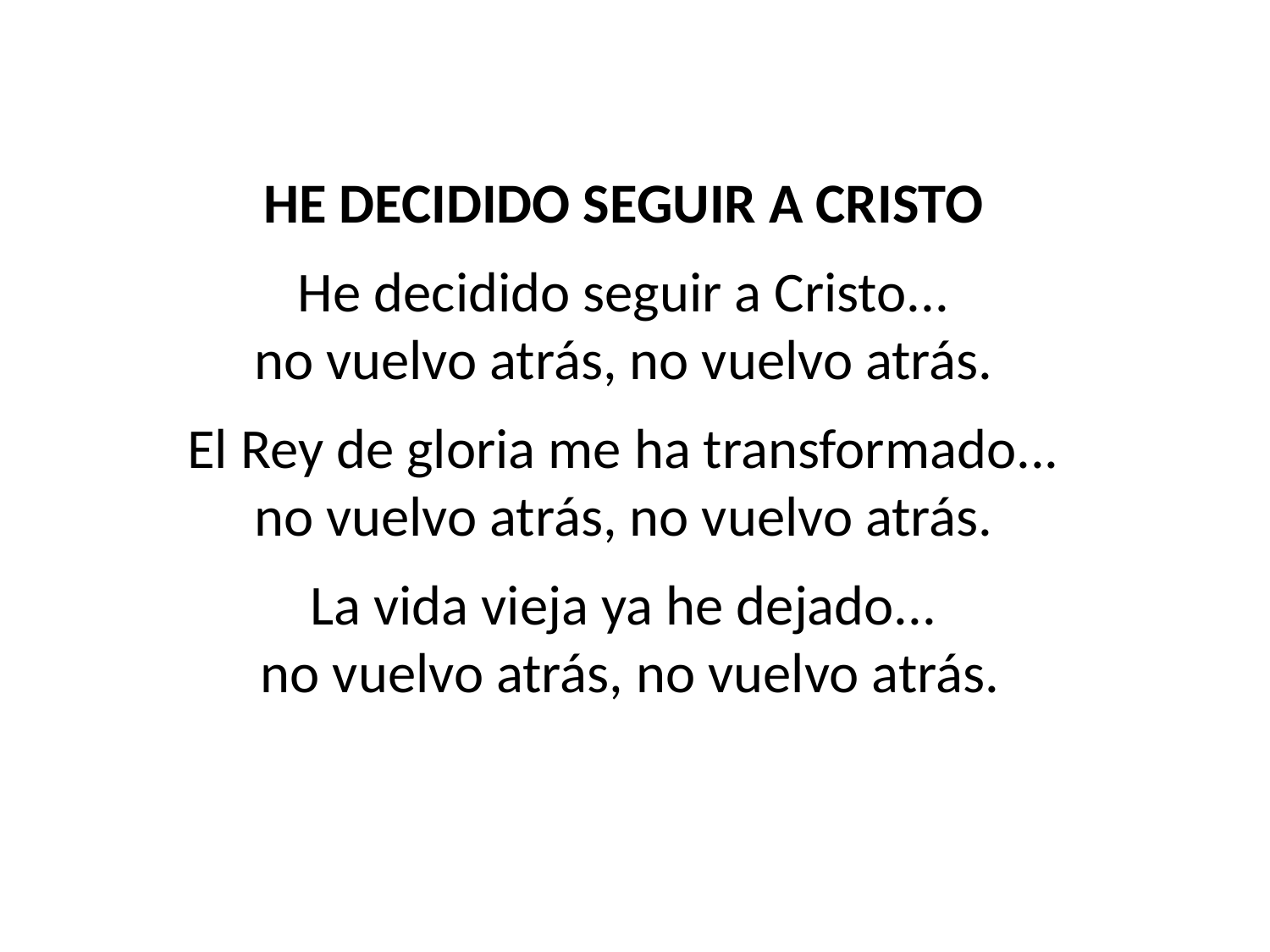

HE DECIDIDO SEGUIR A CRISTO
He decidido seguir a Cristo...
no vuelvo atrás, no vuelvo atrás.
El Rey de gloria me ha transformado...
no vuelvo atrás, no vuelvo atrás.
La vida vieja ya he dejado...
no vuelvo atrás, no vuelvo atrás.